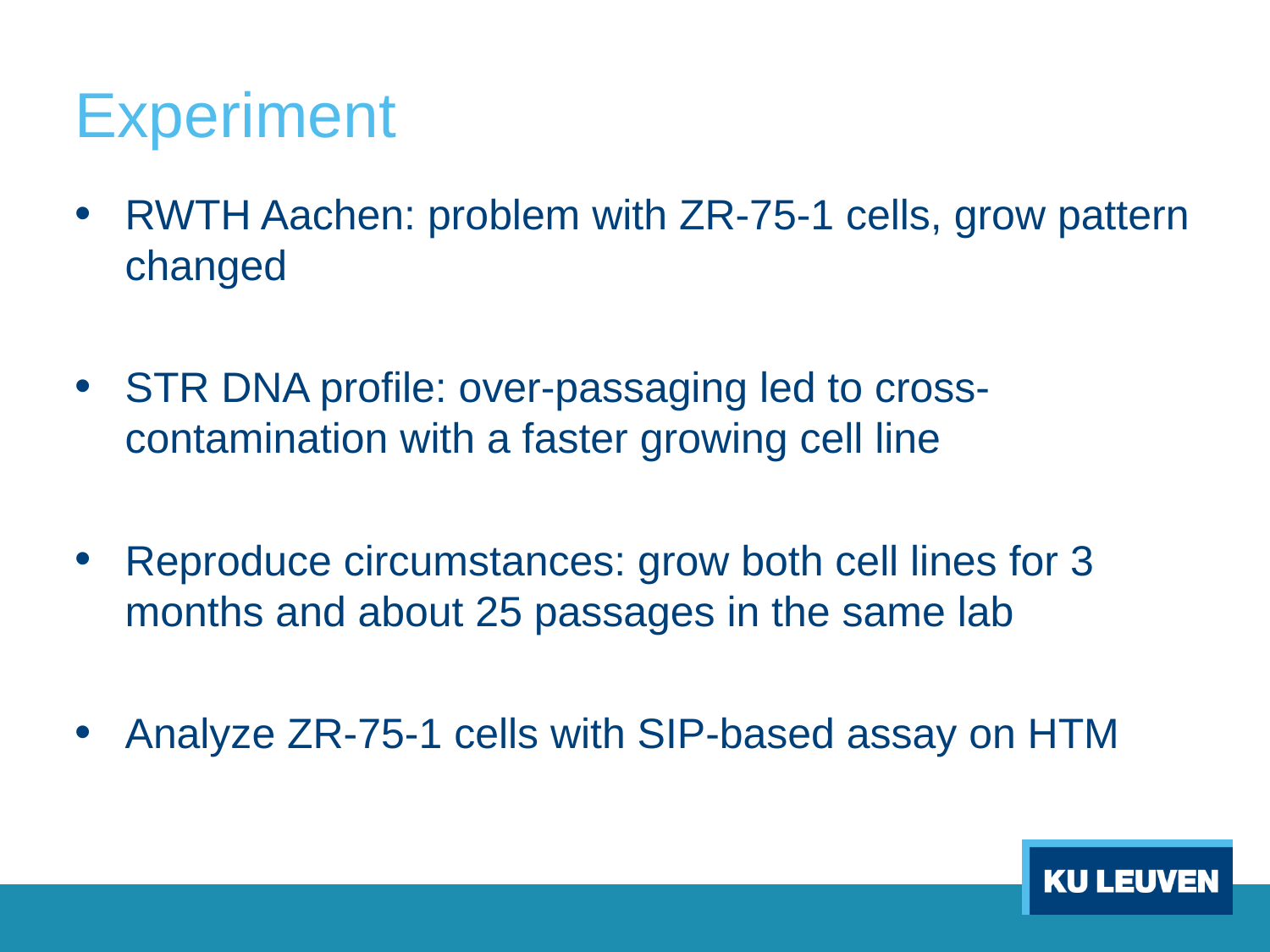

# Experiment
RWTH Aachen: problem with ZR-75-1 cells, grow pattern changed

STR DNA profile: over-passaging led to cross-contamination with a faster growing cell line

Reproduce circumstances: grow both cell lines for 3 months and about 25 passages in the same lab

Analyze ZR-75-1 cells with SIP-based assay on HTM